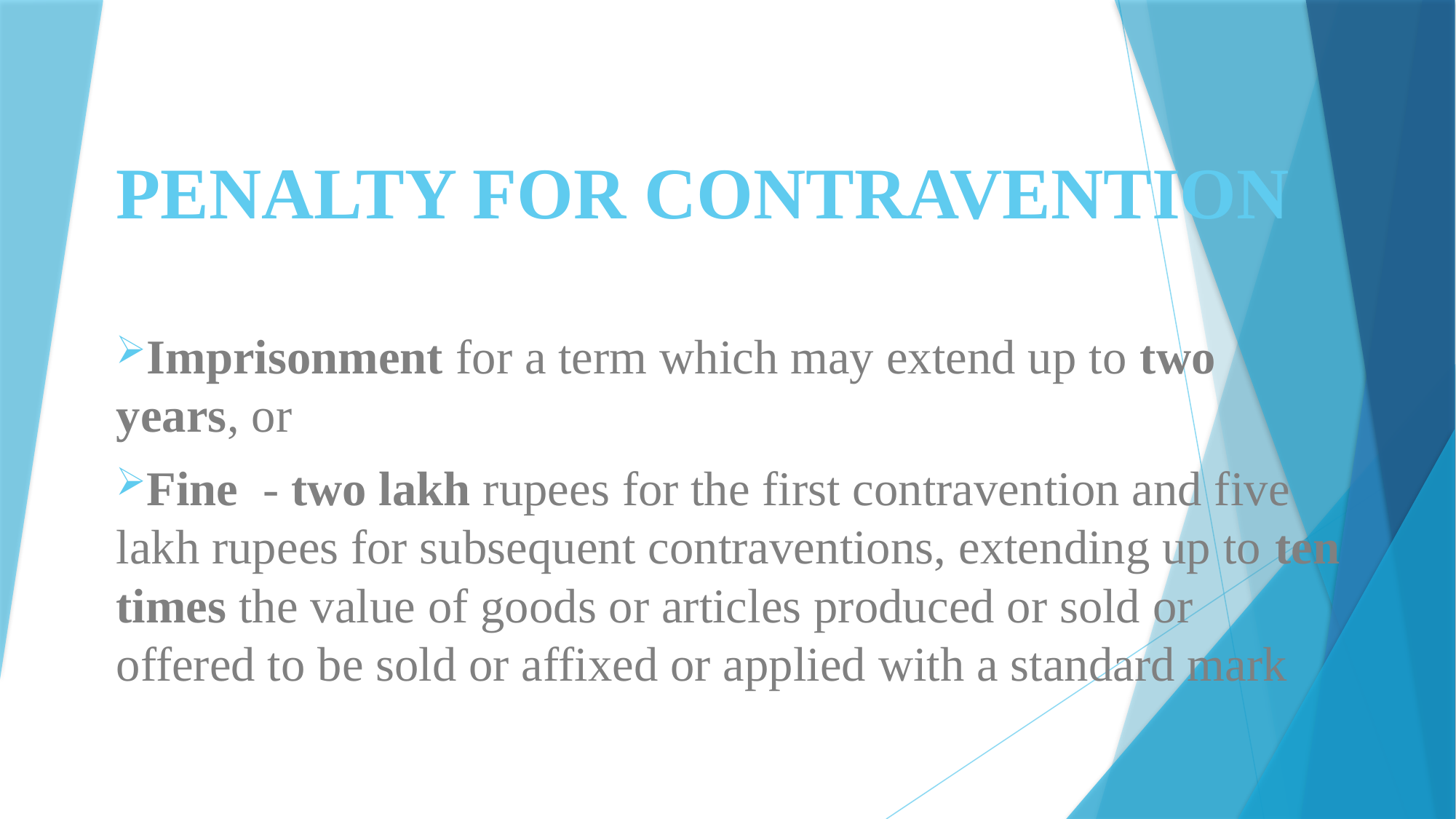

# PENALTY FOR CONTRAVENTION
Imprisonment for a term which may extend up to two years, or
Fine  - two lakh rupees for the first contravention and five lakh rupees for subsequent contraventions, extending up to ten times the value of goods or articles produced or sold or offered to be sold or affixed or applied with a standard mark